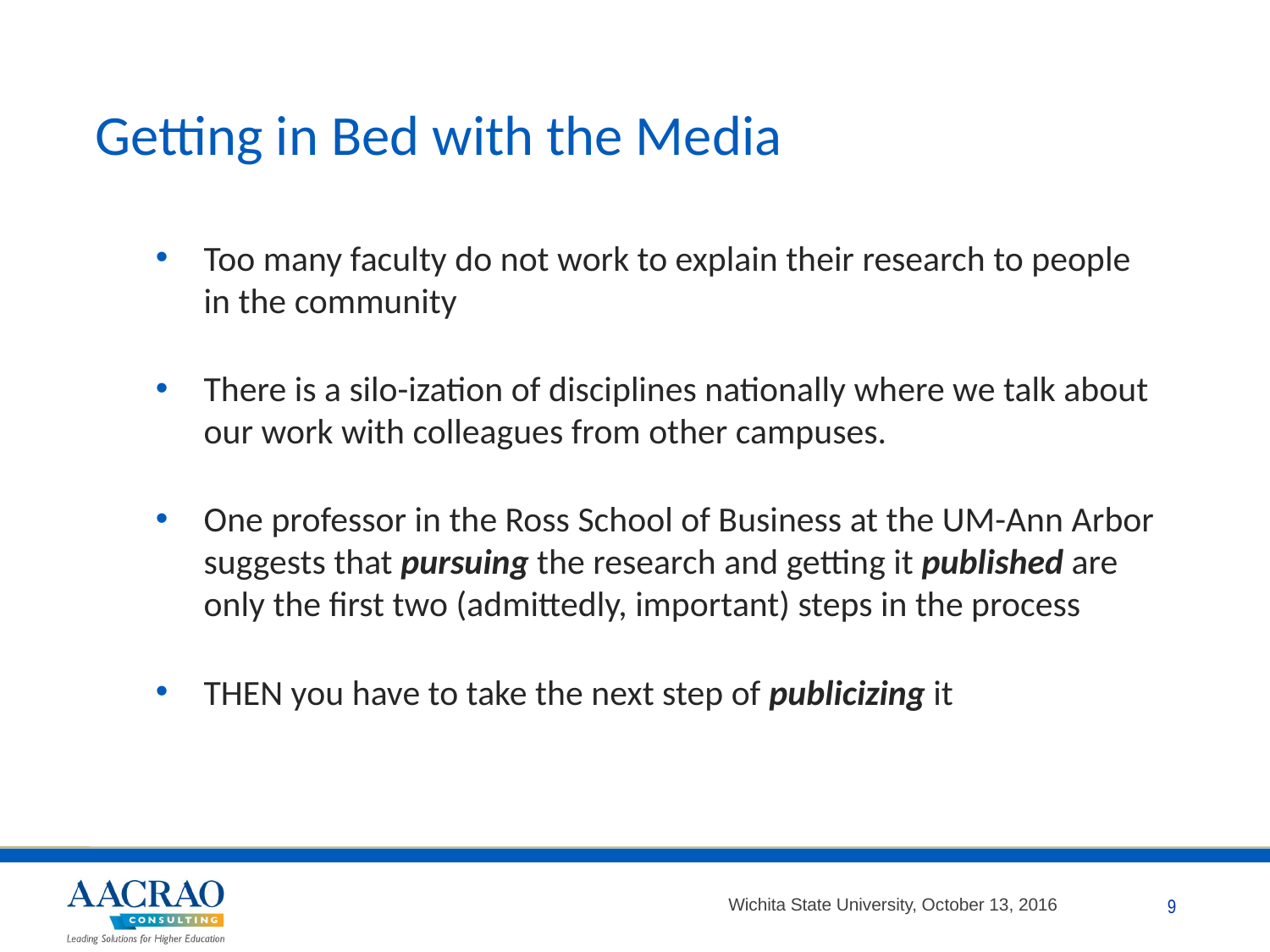

# Getting in Bed with the Media
Too many faculty do not work to explain their research to people in the community
There is a silo-ization of disciplines nationally where we talk about our work with colleagues from other campuses.
One professor in the Ross School of Business at the UM-Ann Arbor suggests that pursuing the research and getting it published are only the first two (admittedly, important) steps in the process
THEN you have to take the next step of publicizing it